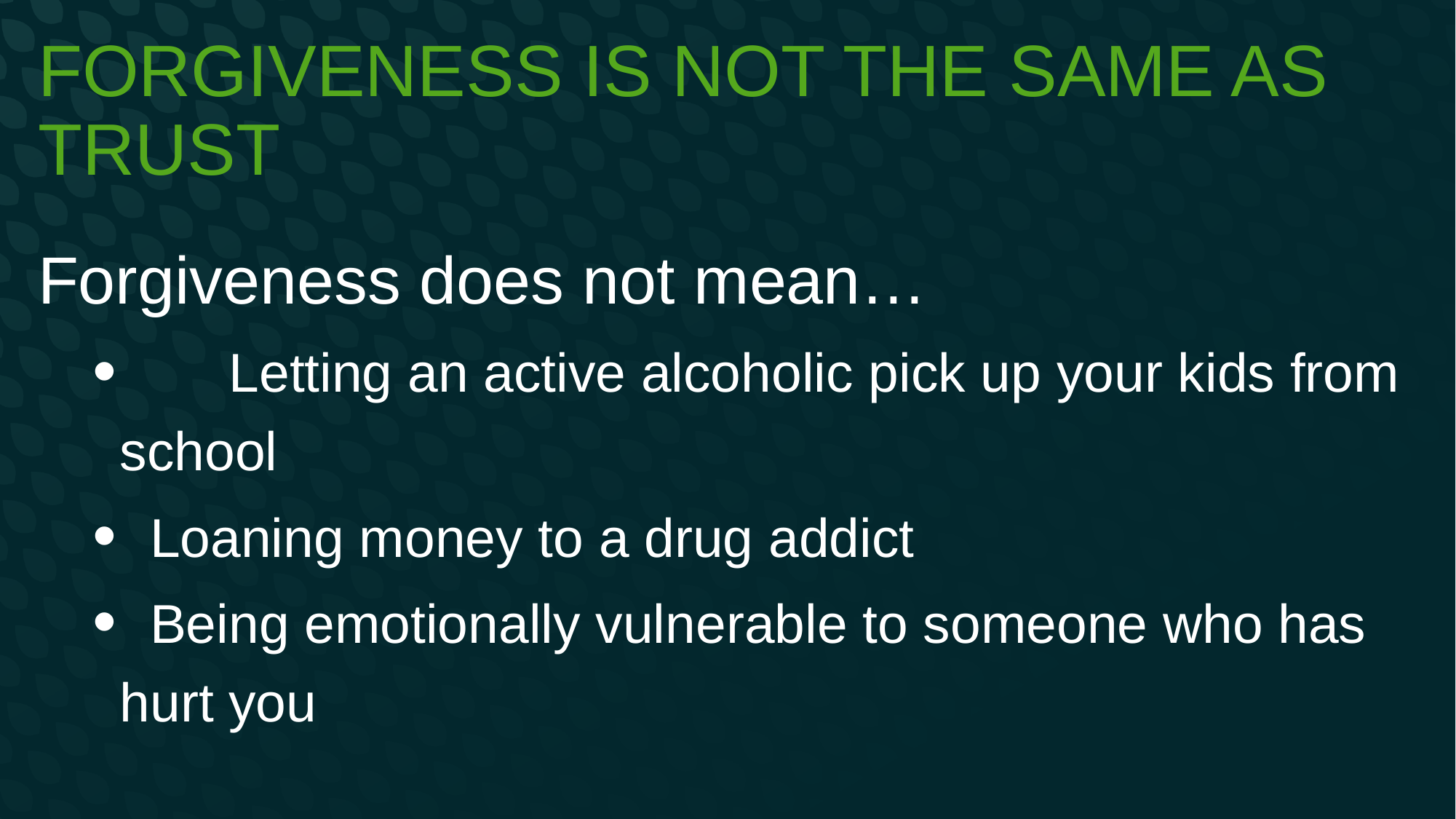

# Forgiveness is NOT the same as trust
Forgiveness does not mean…
	Letting an active alcoholic pick up your kids from school
  Loaning money to a drug addict
  Being emotionally vulnerable to someone who has  hurt you